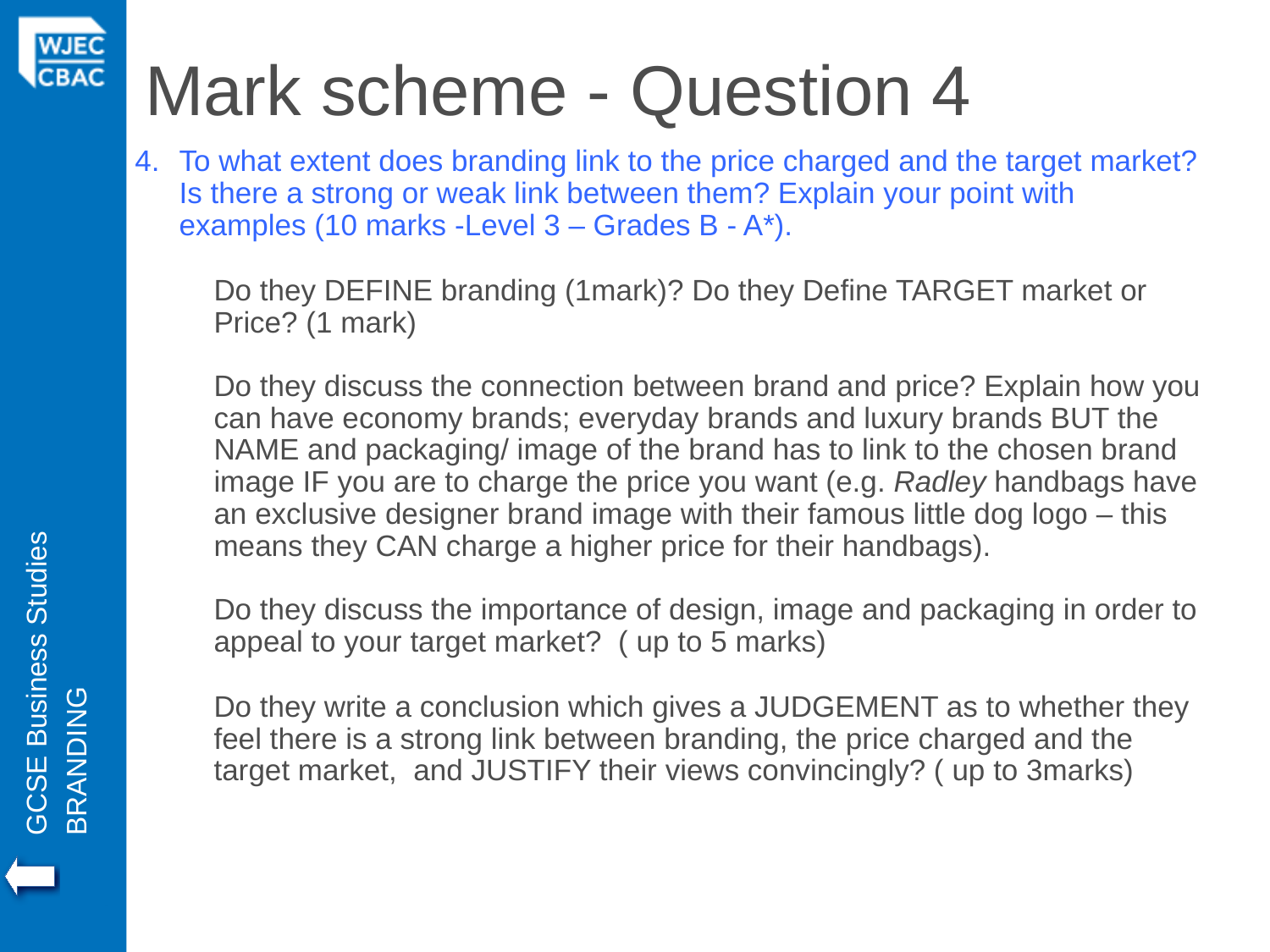

Mark scheme - Question 4
To what extent does branding link to the price charged and the target market? Is there a strong or weak link between them? Explain your point with examples (10 marks -Level 3 – Grades B - A*).

	Do they DEFINE branding (1mark)? Do they Define TARGET market or Price? (1 mark)

 	Do they discuss the connection between brand and price? Explain how you can have economy brands; everyday brands and luxury brands BUT the NAME and packaging/ image of the brand has to link to the chosen brand image IF you are to charge the price you want (e.g. Radley handbags have an exclusive designer brand image with their famous little dog logo – this means they CAN charge a higher price for their handbags).

	Do they discuss the importance of design, image and packaging in order to appeal to your target market?  ( up to 5 marks)

	Do they write a conclusion which gives a JUDGEMENT as to whether they feel there is a strong link between branding, the price charged and the target market,  and JUSTIFY their views convincingly? ( up to 3marks)